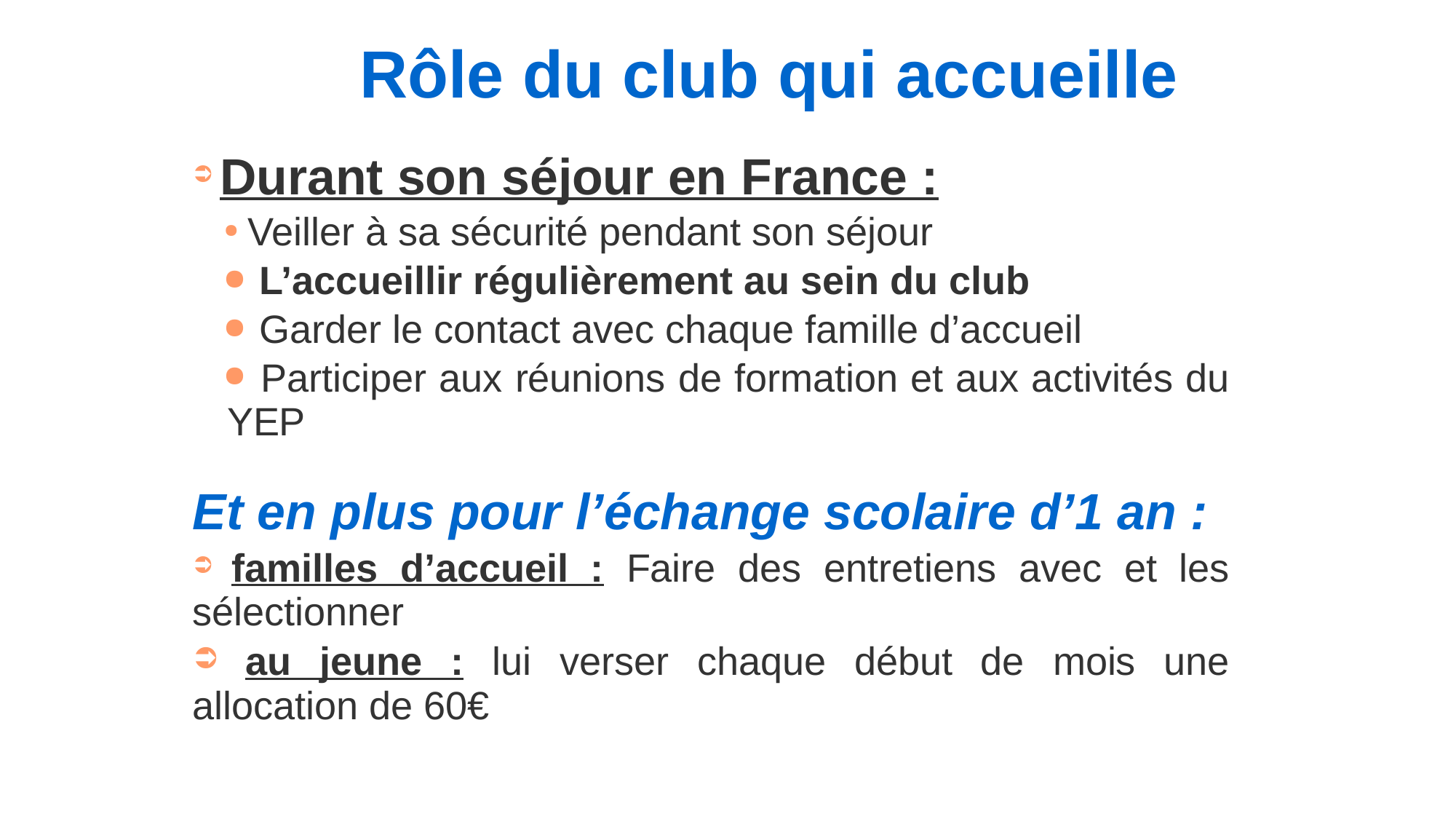

Rôle du club qui accueille

 Durant son séjour en France :
 Veiller à sa sécurité pendant son séjour
 L’accueillir régulièrement au sein du club
 Garder le contact avec chaque famille d’accueil
 Participer aux réunions de formation et aux activités du YEP

Et en plus pour l’échange scolaire d’1 an :
 familles d’accueil : Faire des entretiens avec et les sélectionner
 au jeune : lui verser chaque début de mois une allocation de 60€